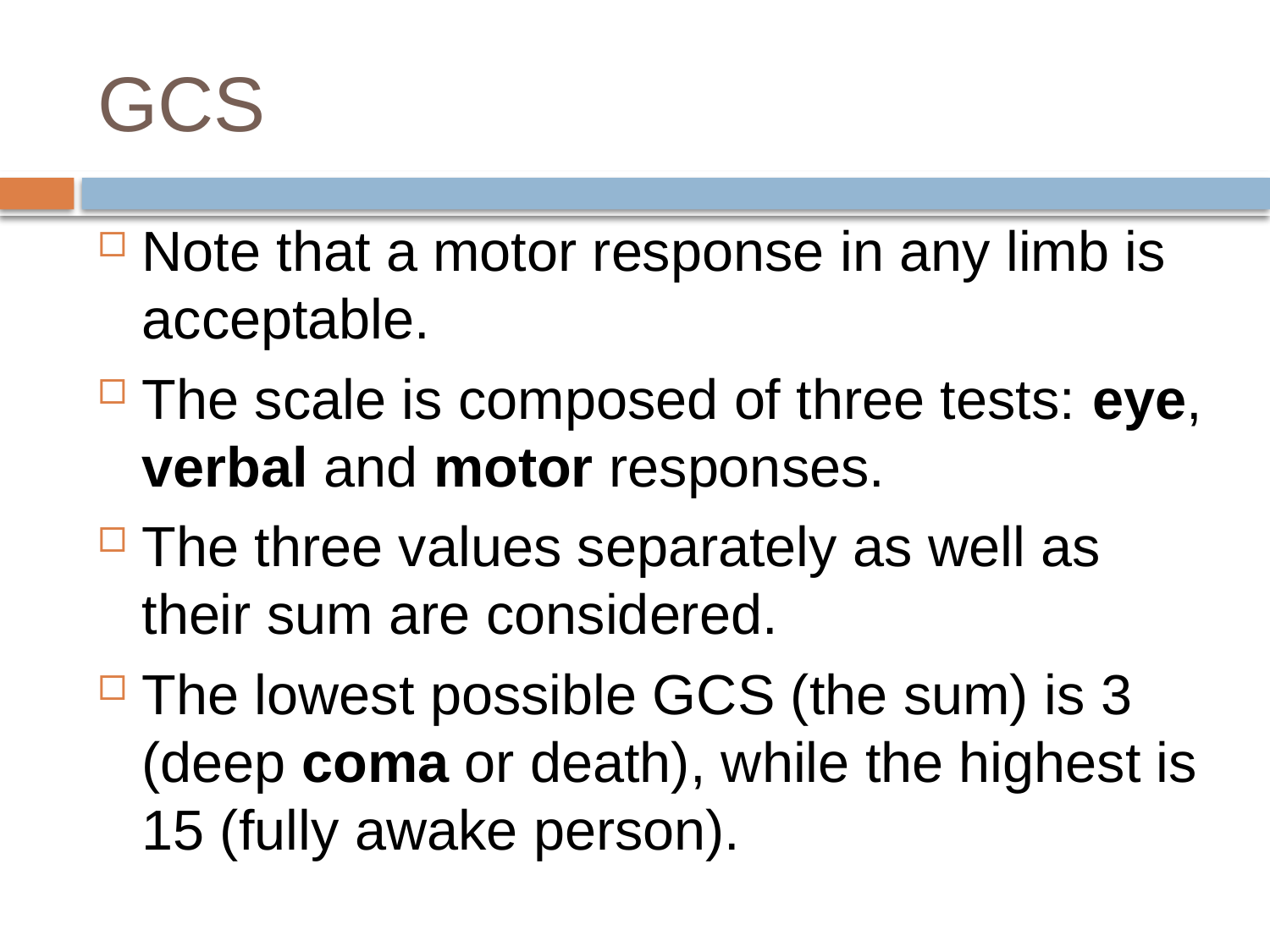

# GCS
Note that a motor response in any limb is acceptable.
The scale is composed of three tests: eye, verbal and motor responses.
The three values separately as well as their sum are considered.
The lowest possible GCS (the sum) is 3 (deep coma or death), while the highest is 15 (fully awake person).